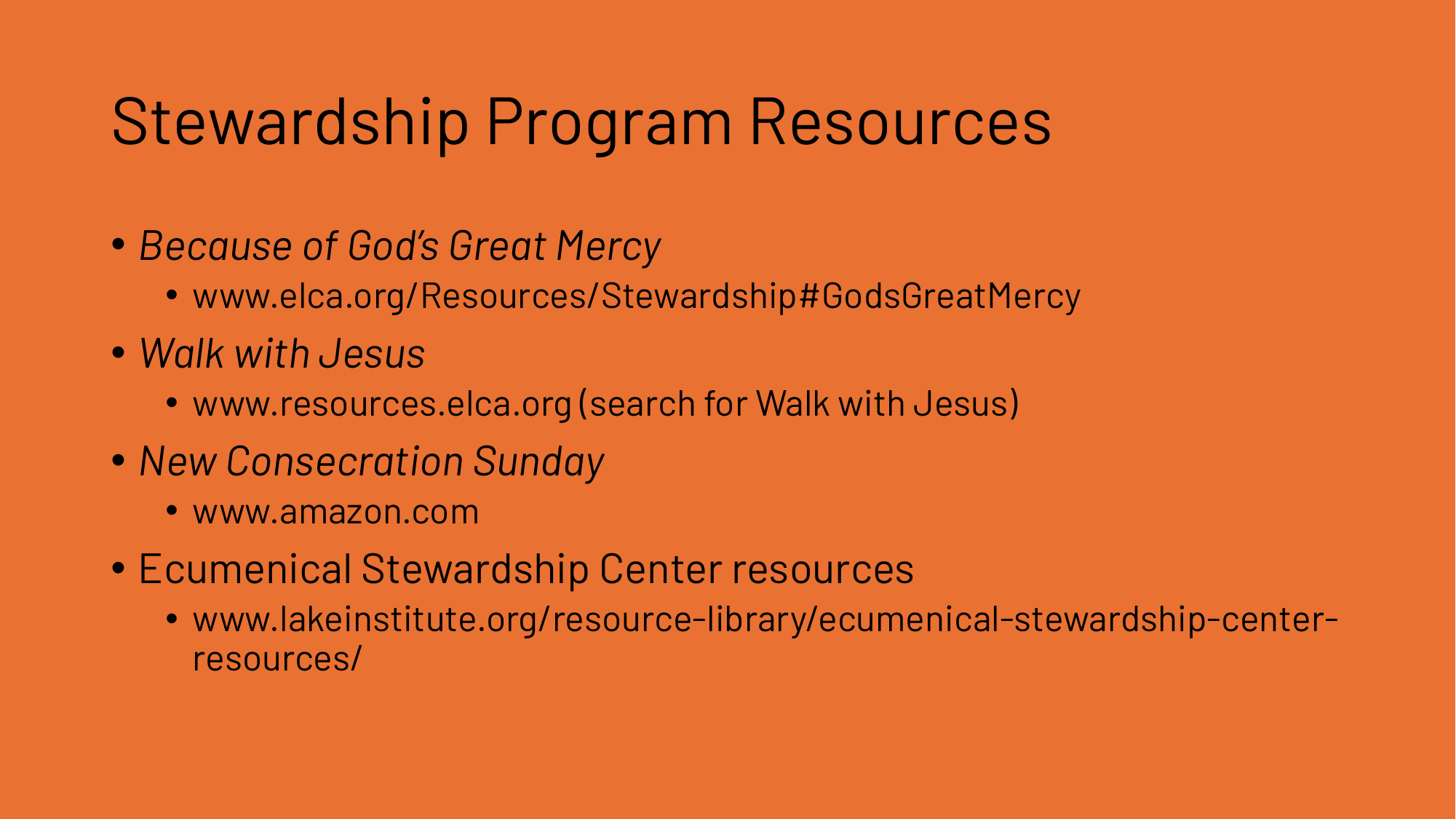

# Stewardship Program Resources
Because of God’s Great Mercy
www.elca.org/Resources/Stewardship#GodsGreatMercy
Walk with Jesus
www.resources.elca.org (search for Walk with Jesus)
New Consecration Sunday
www.amazon.com
Ecumenical Stewardship Center resources
www.lakeinstitute.org/resource-library/ecumenical-stewardship-center-resources/